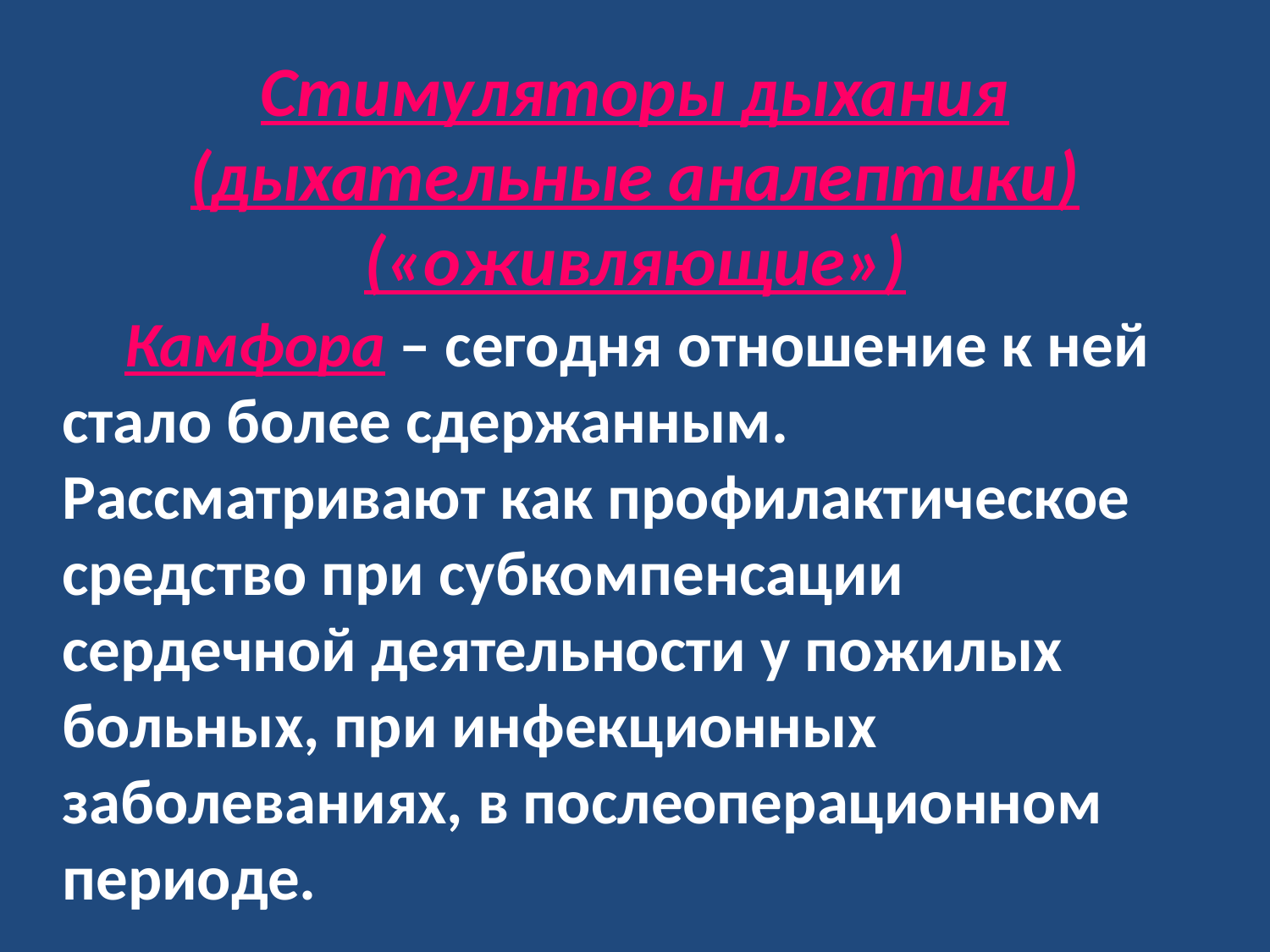

Стимуляторы дыхания (дыхательные аналептики) («оживляющие»)
Камфора – сегодня отношение к ней стало более сдержанным. Рассматривают как профилактическое средство при субкомпенсации сердечной деятельности у пожилых больных, при инфекционных заболеваниях, в послеоперационном периоде.